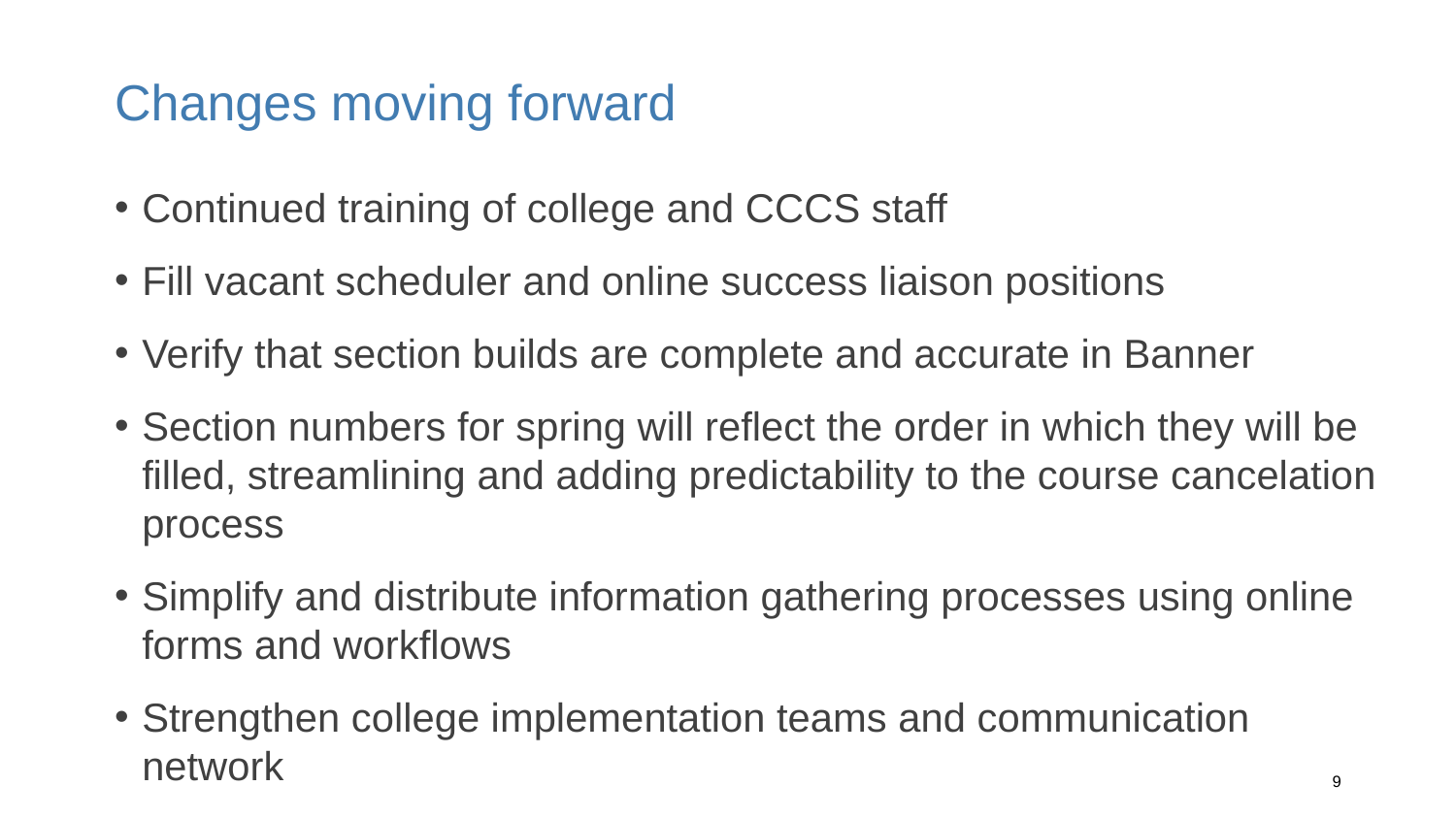

# Changes moving forward
Continued training of college and CCCS staff
Fill vacant scheduler and online success liaison positions
Verify that section builds are complete and accurate in Banner
Section numbers for spring will reflect the order in which they will be filled, streamlining and adding predictability to the course cancelation process
Simplify and distribute information gathering processes using online forms and workflows
Strengthen college implementation teams and communication network
9